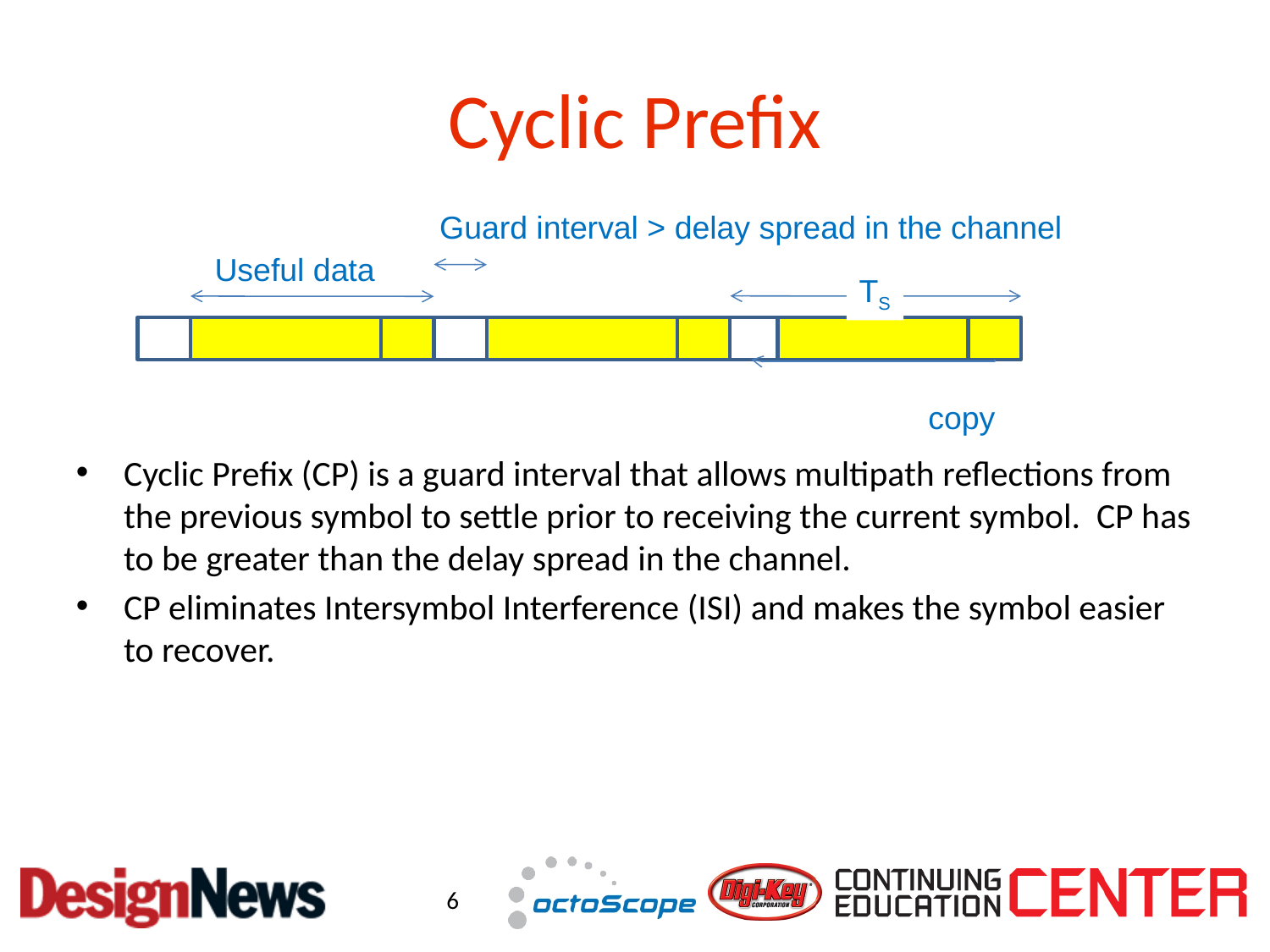

# Cyclic Prefix
Guard interval > delay spread in the channel
Useful data
TS

copy
Cyclic Prefix (CP) is a guard interval that allows multipath reflections from the previous symbol to settle prior to receiving the current symbol.  CP has to be greater than the delay spread in the channel.
CP eliminates Intersymbol Interference (ISI) and makes the symbol easier to recover.
6